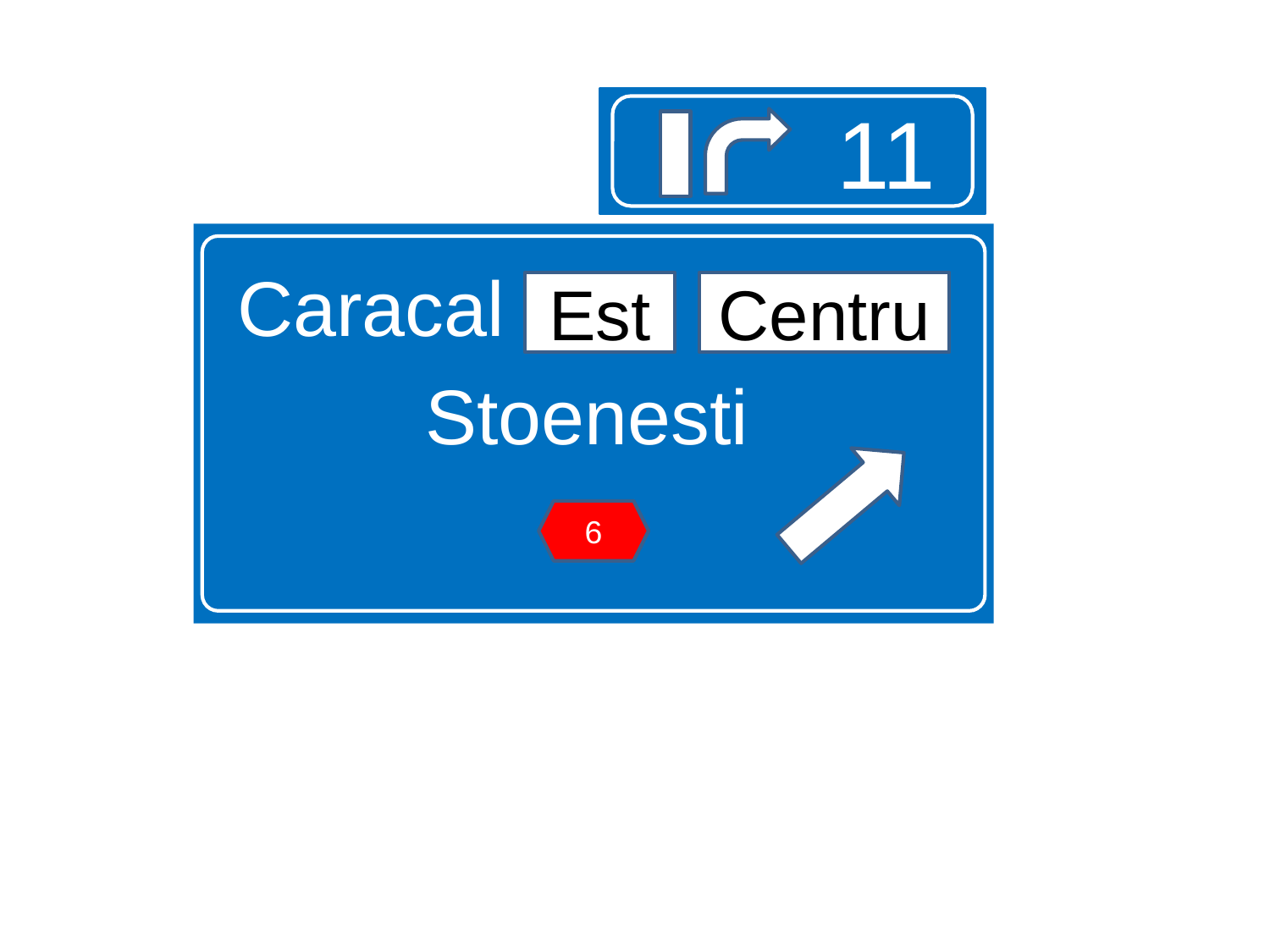

11

Caracal  Est  Centru
Stoenesti

Est
Centru

6